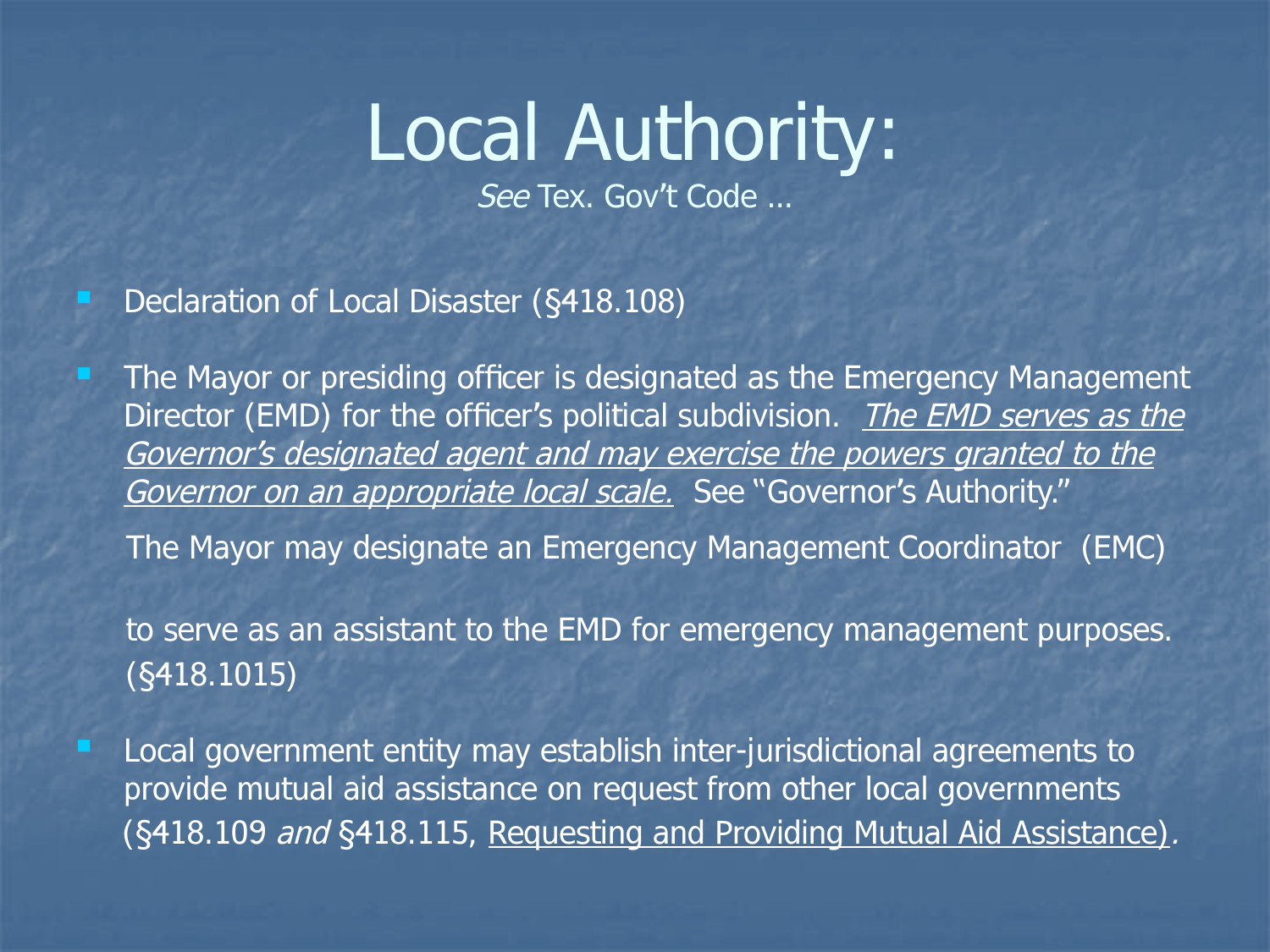

# Local Authority: See Tex. Gov’t Code …
Declaration of Local Disaster (§418.108)
The Mayor or presiding officer is designated as the Emergency Management Director (EMD) for the officer’s political subdivision.  The EMD serves as the Governor’s designated agent and may exercise the powers granted to the Governor on an appropriate local scale.  See “Governor’s Authority.”
     The Mayor may designate an Emergency Management Coordinator  (EMC)
     to serve as an assistant to the EMD for emergency management purposes.
     (§418.1015)
Local government entity may establish inter-jurisdictional agreements to provide mutual aid assistance on request from other local governments
     (§418.109 and §418.115, Requesting and Providing Mutual Aid Assistance).